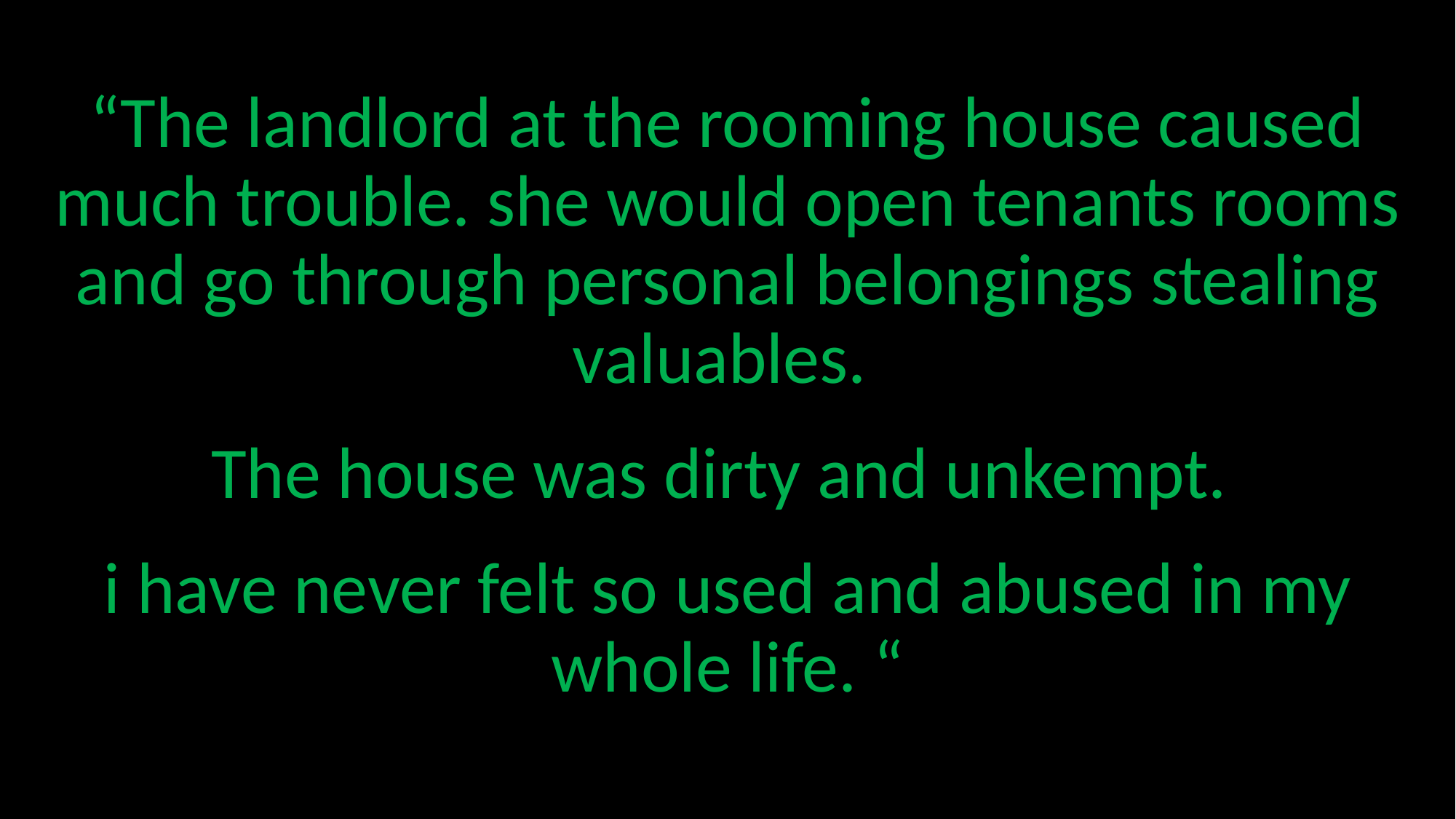

“The landlord at the rooming house caused much trouble. she would open tenants rooms and go through personal belongings stealing valuables.
The house was dirty and unkempt.
i have never felt so used and abused in my whole life. “